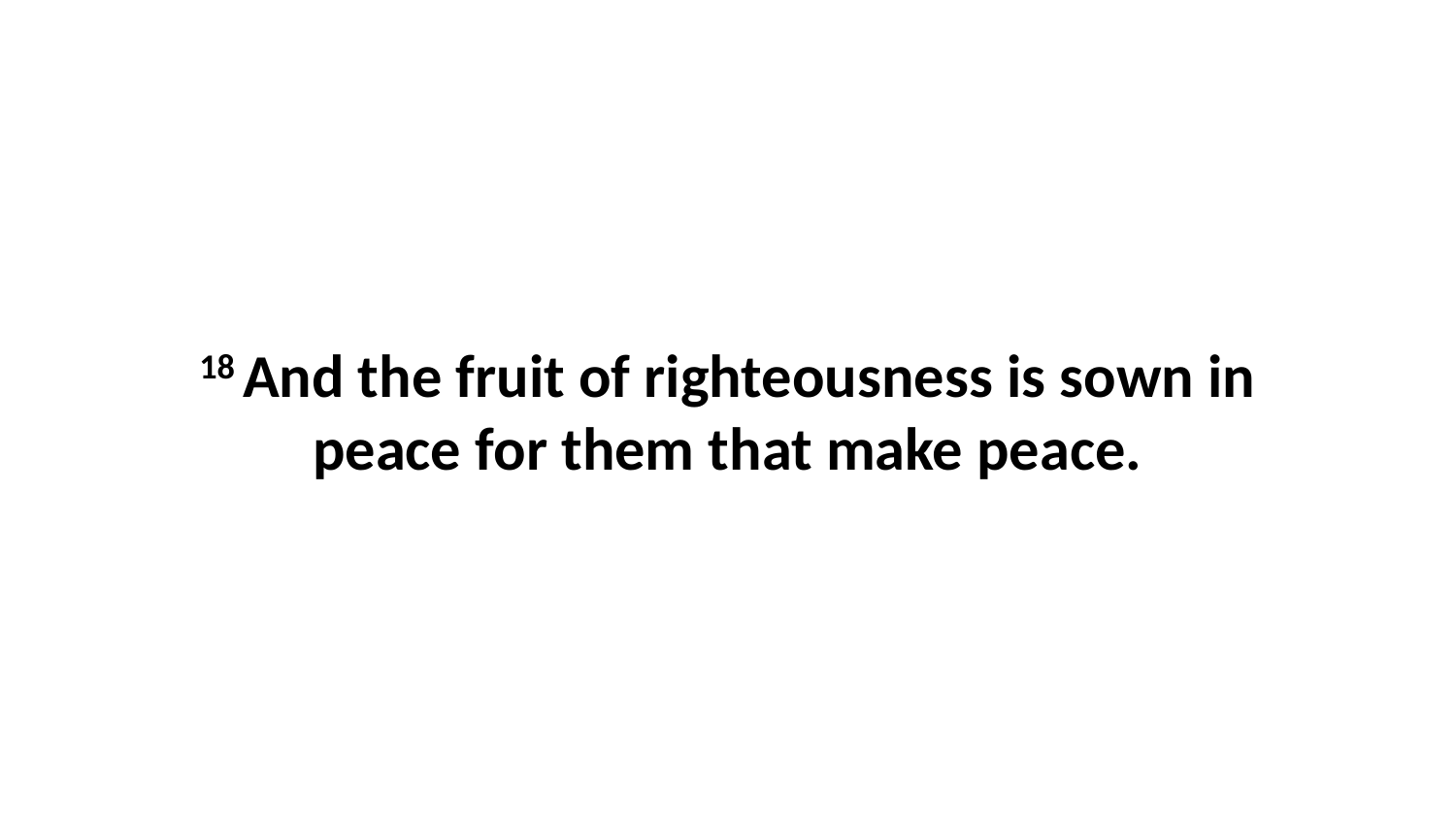

18 And the fruit of righteousness is sown in peace for them that make peace.